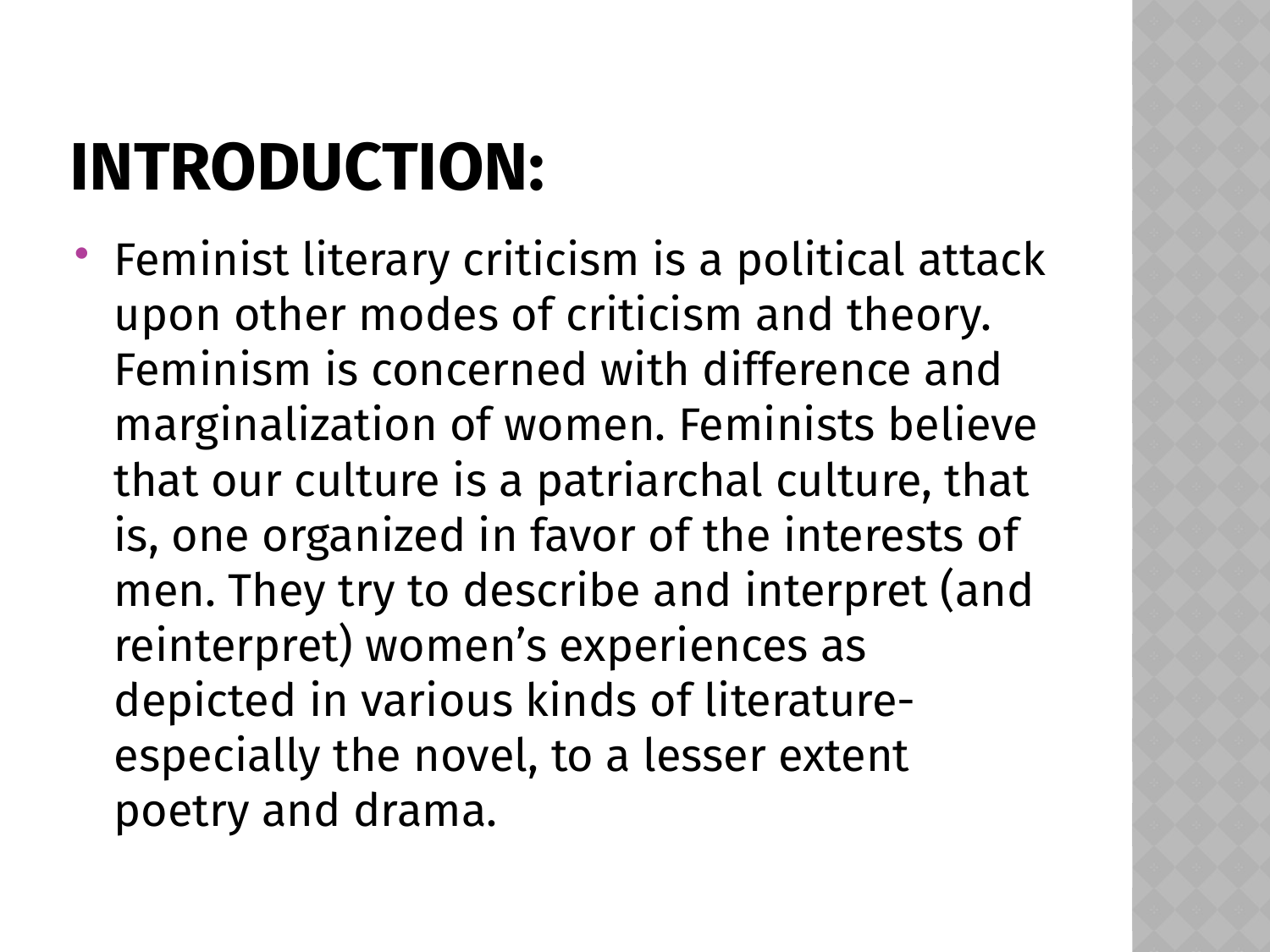

# Introduction:
Feminist literary criticism is a political attack upon other modes of criticism and theory. Feminism is concerned with difference and marginalization of women. Feminists believe that our culture is a patriarchal culture, that is, one organized in favor of the interests of men. They try to describe and interpret (and reinterpret) women’s experiences as depicted in various kinds of literature- especially the novel, to a lesser extent poetry and drama.